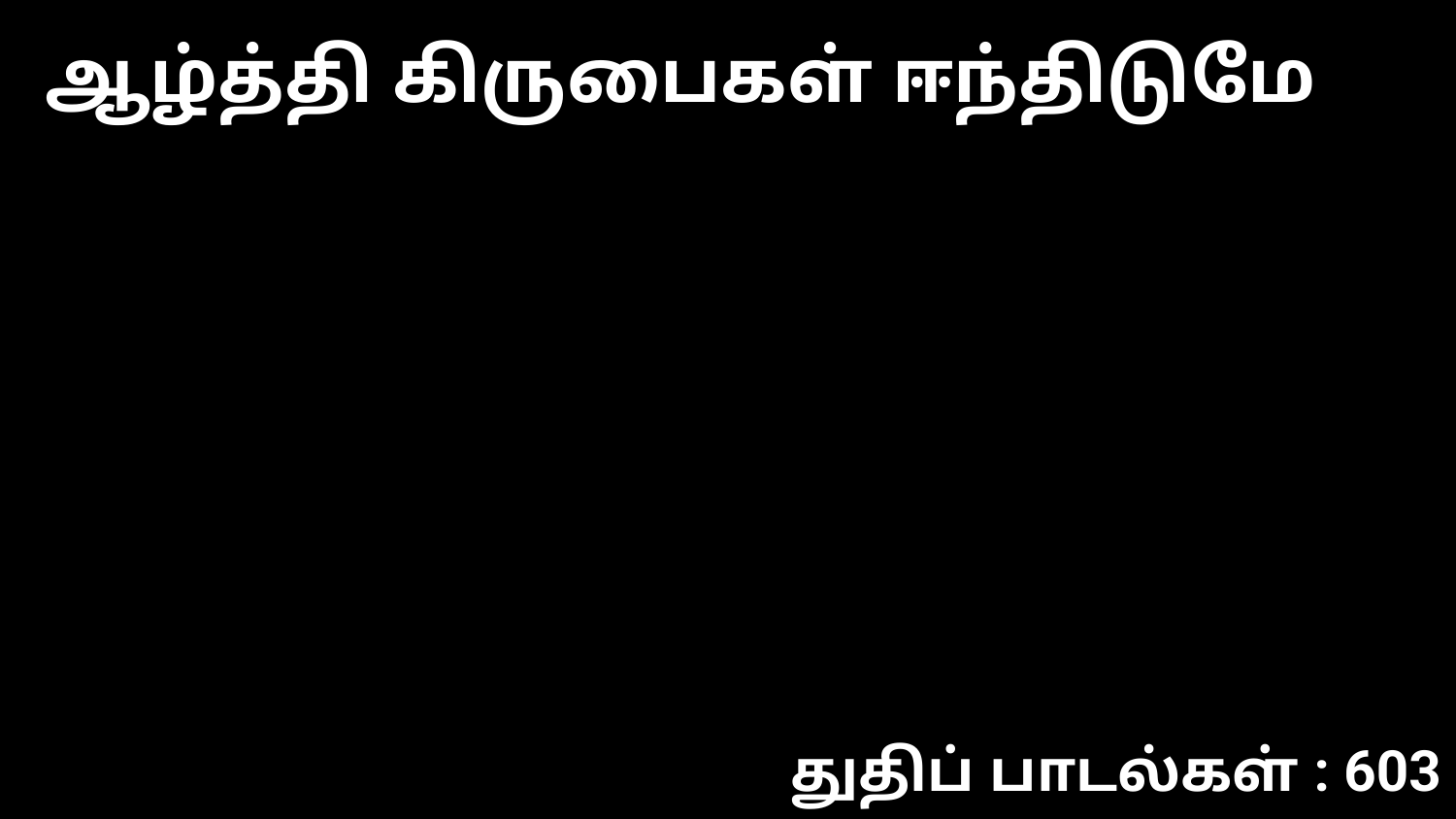

ஆழ்த்தி கிருபைகள் ஈந்திடுமே
துதிப் பாடல்கள் : 603